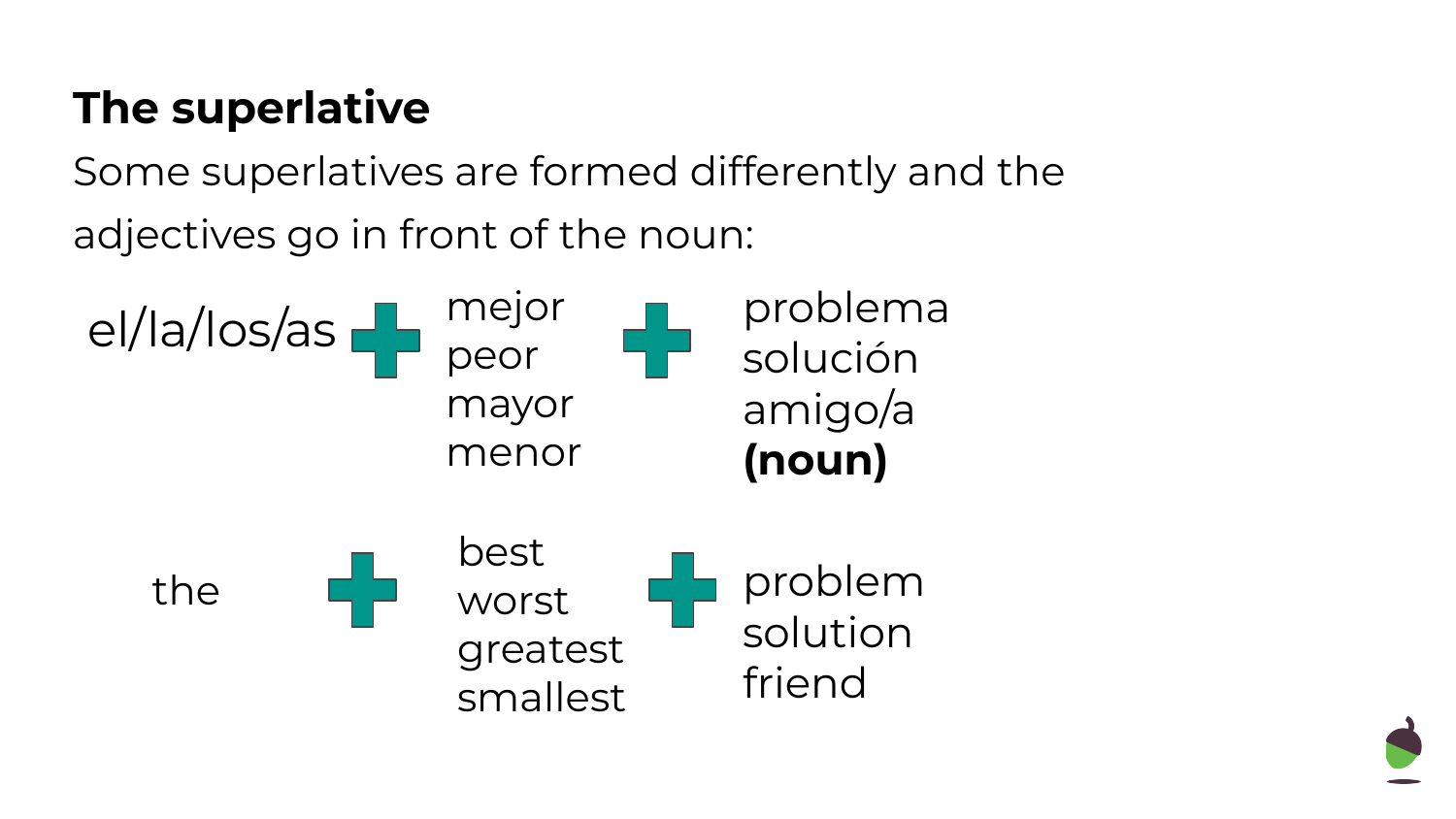

# The superlative
Some superlatives are formed differently and the adjectives go in front of the noun:

mejor
peor
mayor
menor
problema
solución
amigo/a
(noun)
el/la/los/as

best
worst
greatest
smallest

problem
solution
friend

the